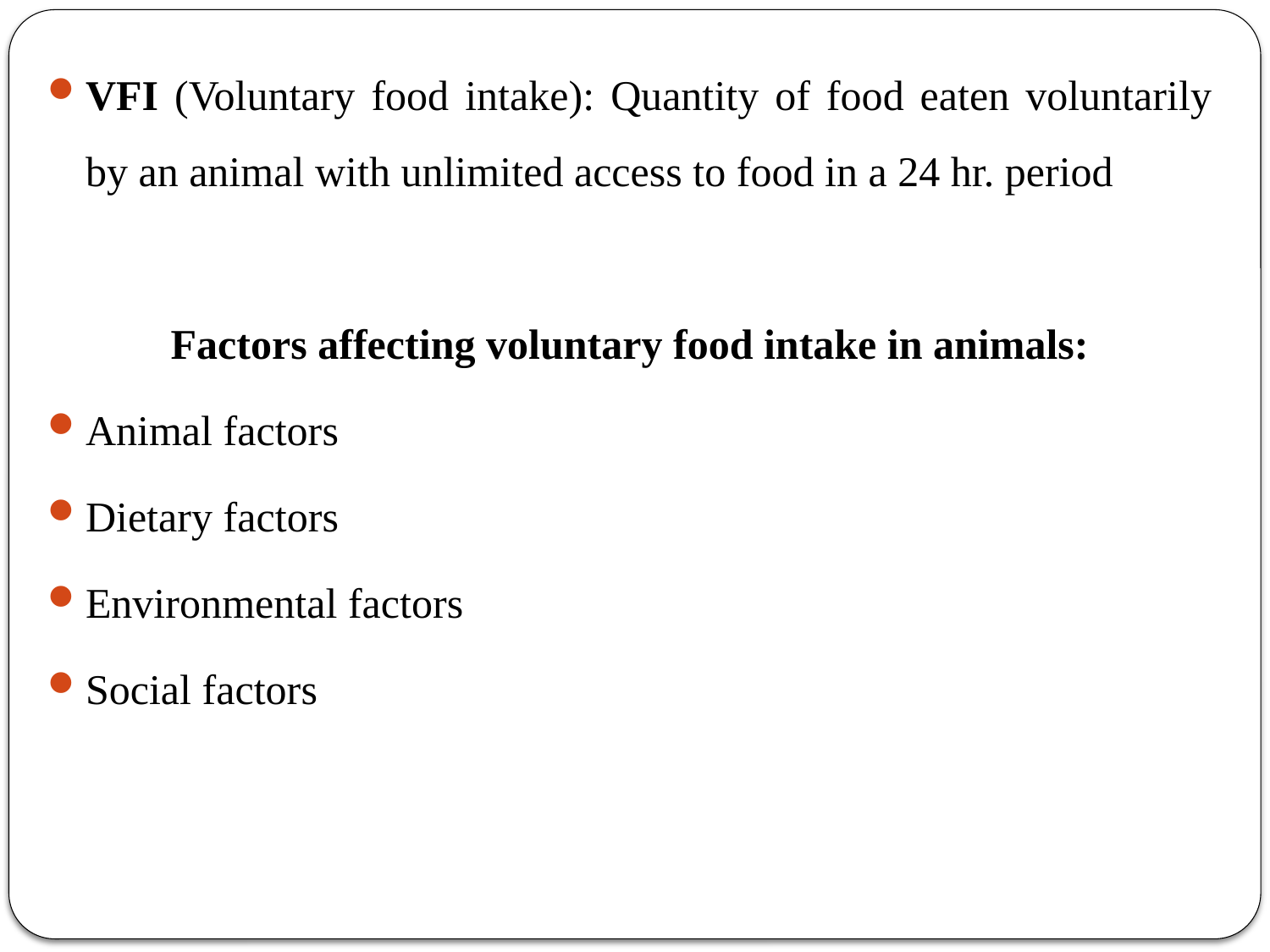

VFI (Voluntary food intake): Quantity of food eaten voluntarily by an animal with unlimited access to food in a 24 hr. period

Factors affecting voluntary food intake in animals:
Animal factors
Dietary factors
Environmental factors
Social factors